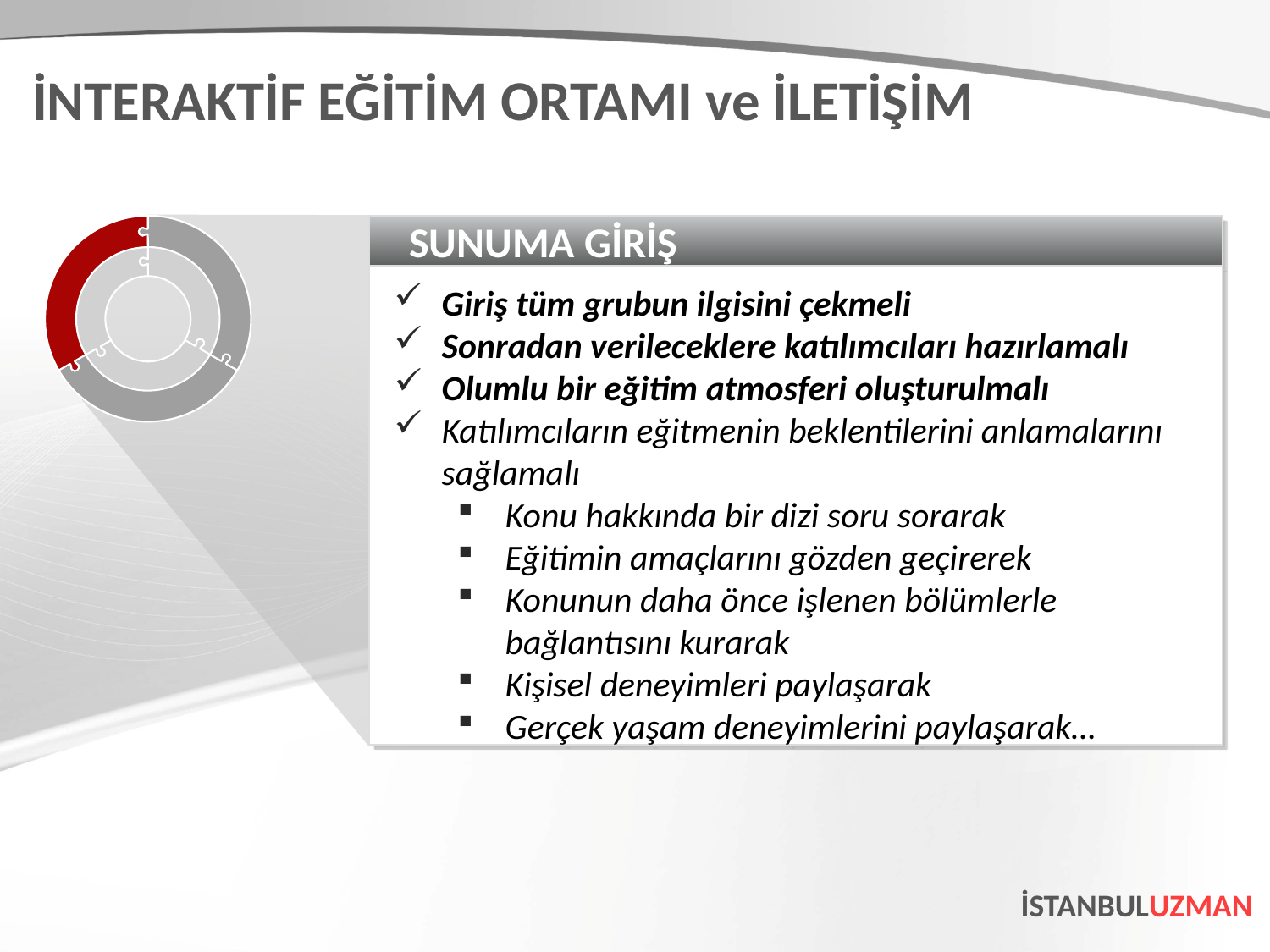

İNTERAKTİF EĞİTİM ORTAMI ve İLETİŞİM

SUNUMA GİRİŞ
Giriş tüm grubun ilgisini çekmeli
Sonradan verileceklere katılımcıları hazırlamalı
Olumlu bir eğitim atmosferi oluşturulmalı
Katılımcıların eğitmenin beklentilerini anlamalarını sağlamalı
Konu hakkında bir dizi soru sorarak
Eğitimin amaçlarını gözden geçirerek
Konunun daha önce işlenen bölümlerle bağlantısını kurarak
Kişisel deneyimleri paylaşarak
Gerçek yaşam deneyimlerini paylaşarak…
İSTANBULUZMAN